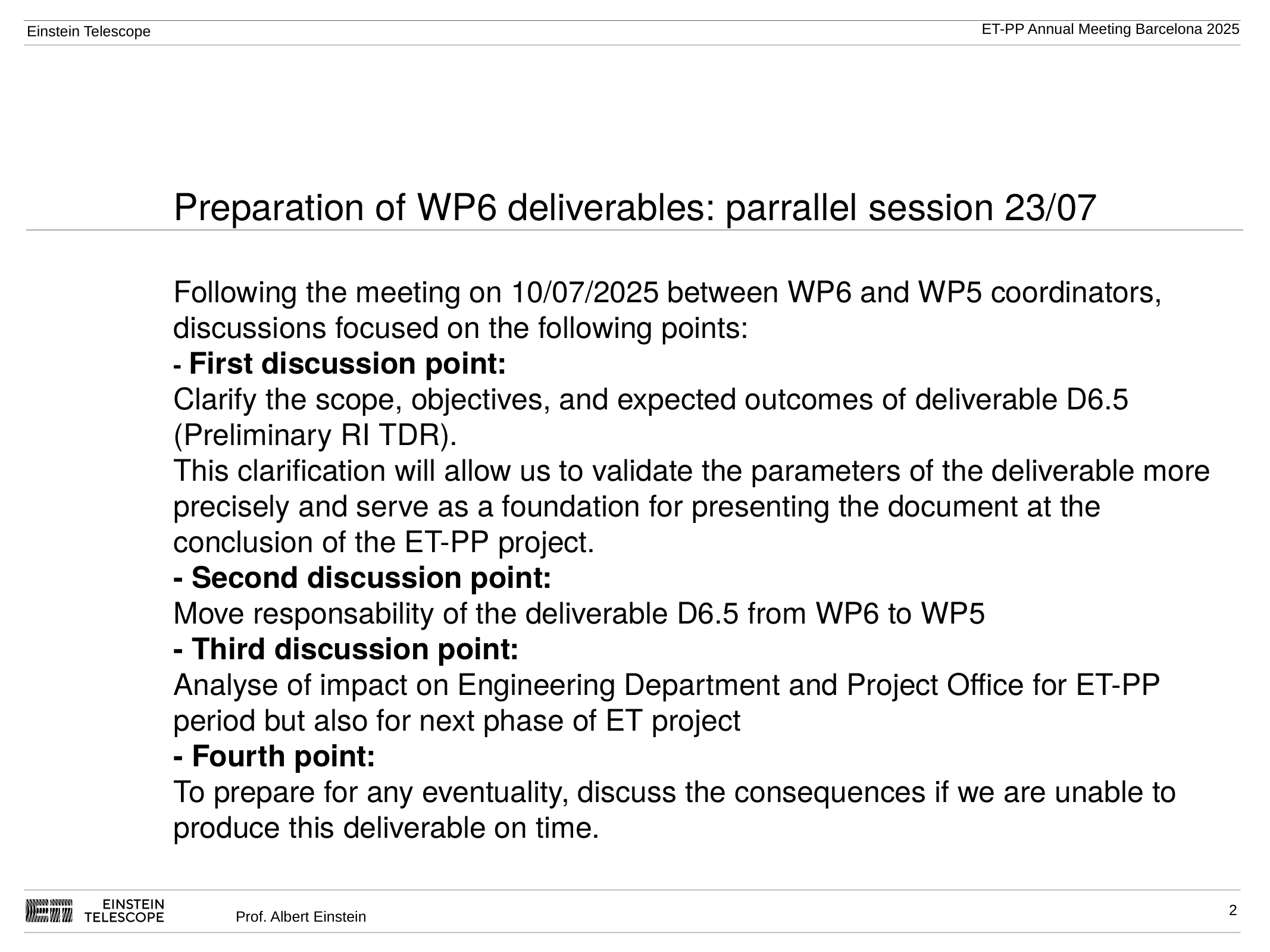

Preparation of WP6 deliverables: parrallel session 23/07

Following the meeting on 10/07/2025 between WP6 and WP5 coordinators, discussions focused on the following points:
- First discussion point:
Clarify the scope, objectives, and expected outcomes of deliverable D6.5 (Preliminary RI TDR).
This clarification will allow us to validate the parameters of the deliverable more precisely and serve as a foundation for presenting the document at the conclusion of the ET-PP project.
- Second discussion point:
Move responsability of the deliverable D6.5 from WP6 to WP5
- Third discussion point:
Analyse of impact on Engineering Department and Project Office for ET-PP period but also for next phase of ET project
- Fourth point:
To prepare for any eventuality, discuss the consequences if we are unable to produce this deliverable on time.

2